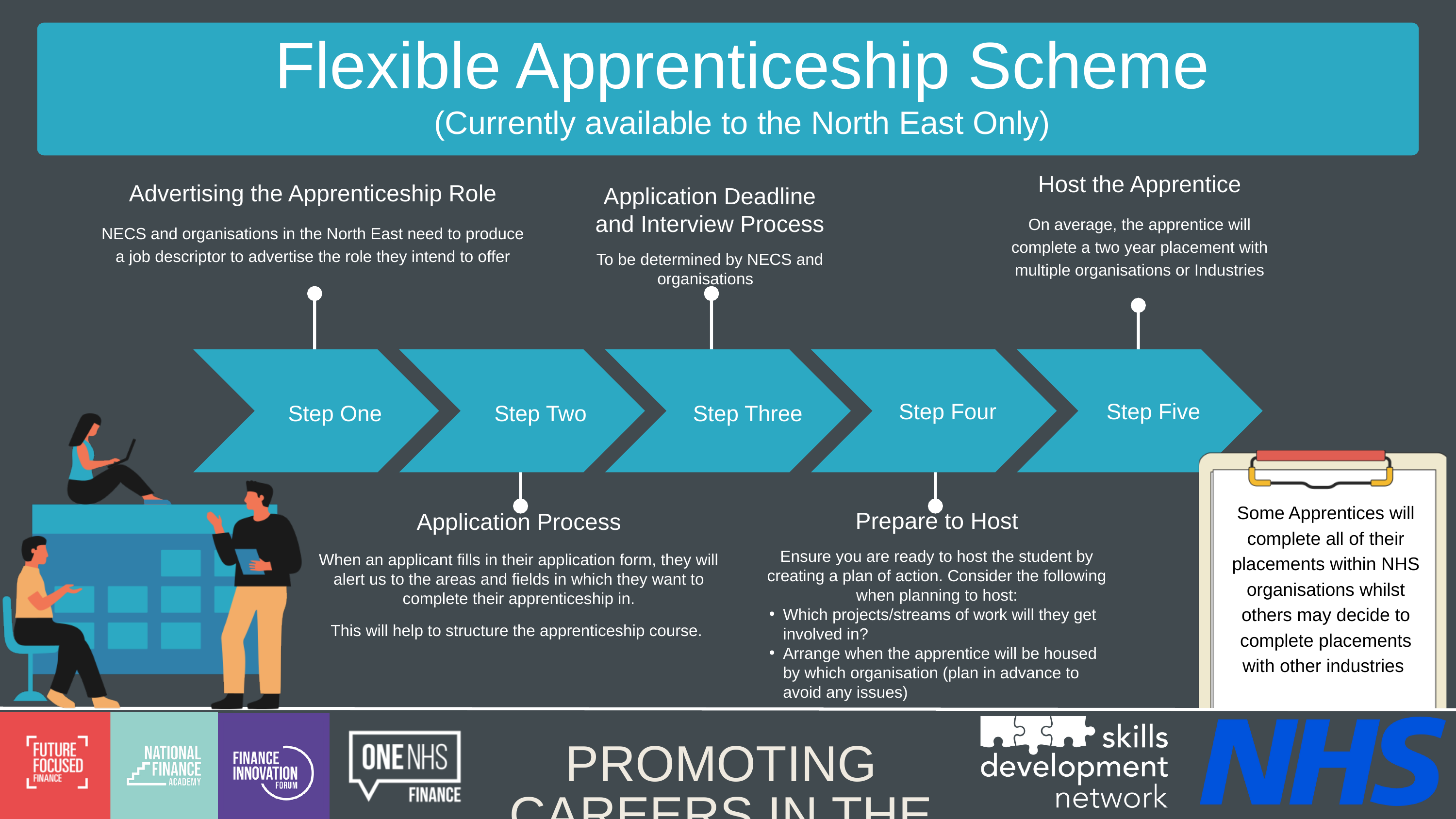

Flexible Apprenticeship Scheme
(Currently available to the North East Only)
Host the Apprentice

On average, the apprentice will complete a two year placement with multiple organisations or Industries
Advertising the Apprenticeship Role

NECS and organisations in the North East need to produce a job descriptor to advertise the role they intend to offer
Application Deadline and Interview Process

To be determined by NECS and organisations

Step Four
Step Five

Step One
Step Two
Step Three

Some Apprentices will complete all of their placements within NHS organisations whilst others may decide to complete placements with other industries
Application Process

When an applicant fills in their application form, they will alert us to the areas and fields in which they want to complete their apprenticeship in.

This will help to structure the apprenticeship course.
Prepare to Host

Ensure you are ready to host the student by creating a plan of action. Consider the following when planning to host:
Which projects/streams of work will they get involved in?
Arrange when the apprentice will be housed by which organisation (plan in advance to avoid any issues)

PROMOTING CAREERS IN THE NHS